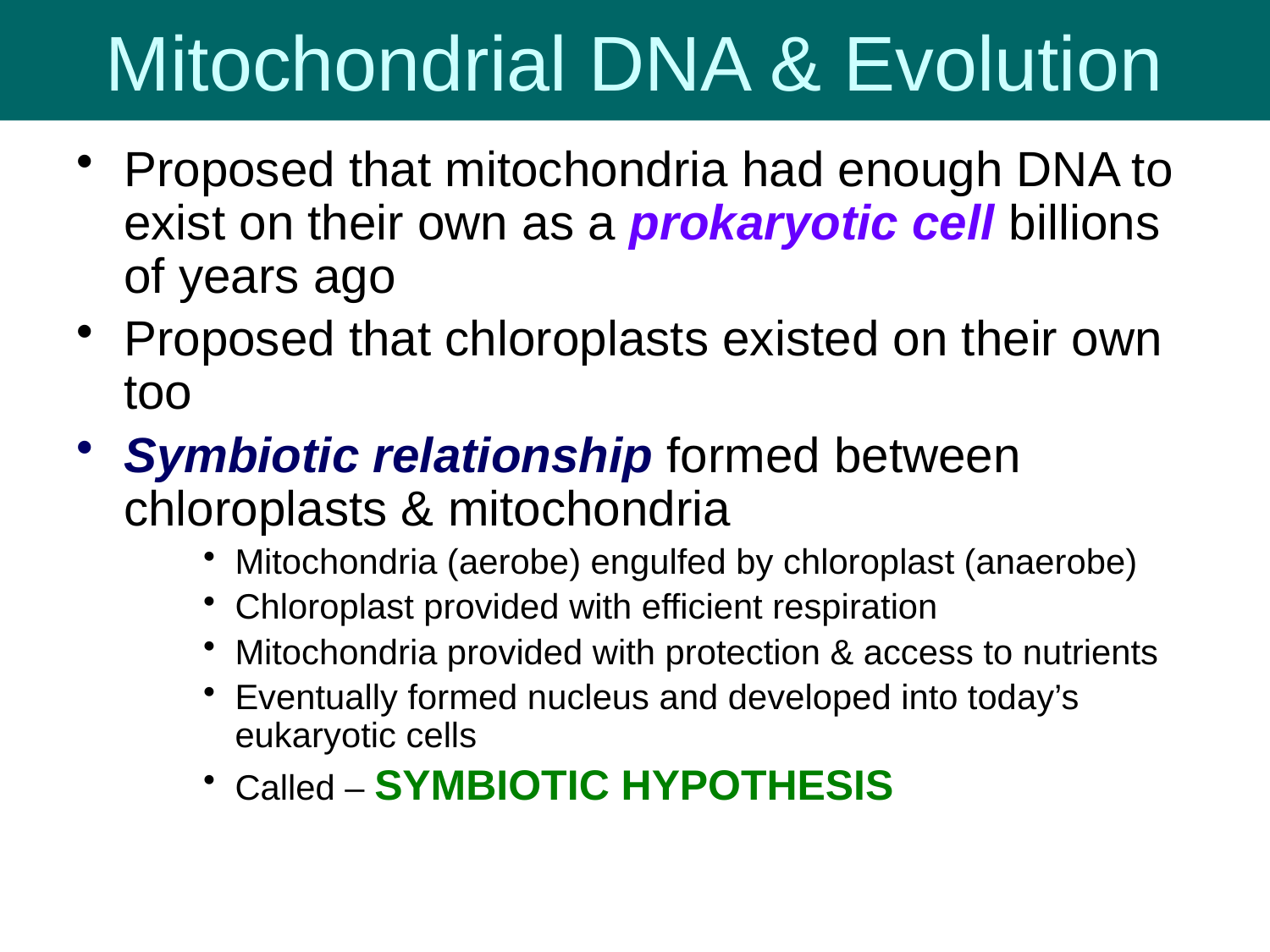

# Mitochondrial DNA & Evolution
Proposed that mitochondria had enough DNA to exist on their own as a prokaryotic cell billions of years ago
Proposed that chloroplasts existed on their own too
Symbiotic relationship formed between chloroplasts & mitochondria
Mitochondria (aerobe) engulfed by chloroplast (anaerobe)
Chloroplast provided with efficient respiration
Mitochondria provided with protection & access to nutrients
Eventually formed nucleus and developed into today’s eukaryotic cells
Called – SYMBIOTIC HYPOTHESIS